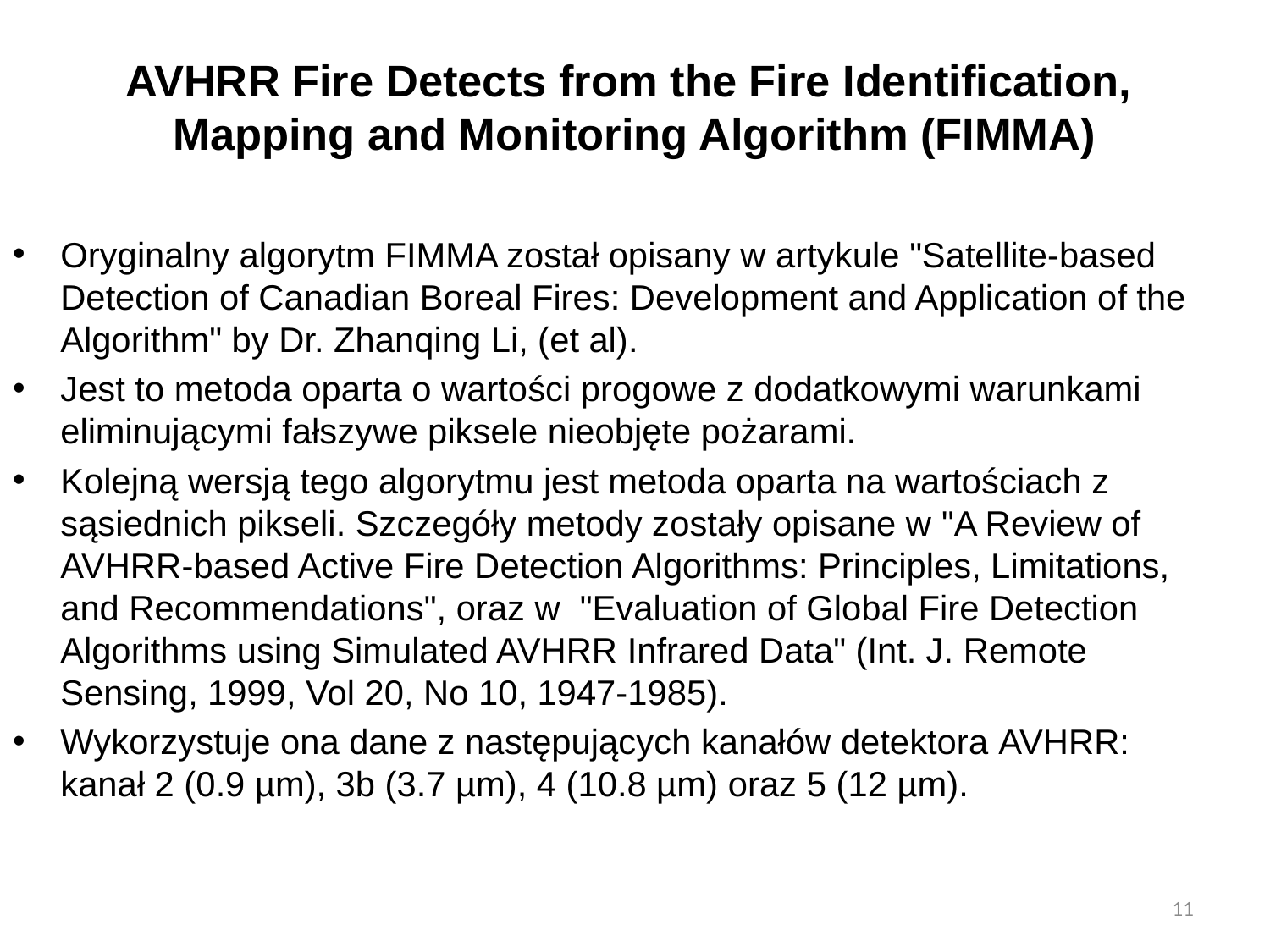

# AVHRR Fire Detects from the Fire Identification, Mapping and Monitoring Algorithm (FIMMA)
Oryginalny algorytm FIMMA został opisany w artykule "Satellite-based Detection of Canadian Boreal Fires: Development and Application of the Algorithm" by Dr. Zhanqing Li, (et al).
Jest to metoda oparta o wartości progowe z dodatkowymi warunkami eliminującymi fałszywe piksele nieobjęte pożarami.
Kolejną wersją tego algorytmu jest metoda oparta na wartościach z sąsiednich pikseli. Szczegóły metody zostały opisane w "A Review of AVHRR-based Active Fire Detection Algorithms: Principles, Limitations, and Recommendations", oraz w  "Evaluation of Global Fire Detection Algorithms using Simulated AVHRR Infrared Data" (Int. J. Remote Sensing, 1999, Vol 20, No 10, 1947-1985).
Wykorzystuje ona dane z następujących kanałów detektora AVHRR: kanał 2 (0.9 µm), 3b (3.7 µm), 4 (10.8 µm) oraz 5 (12 µm).
11